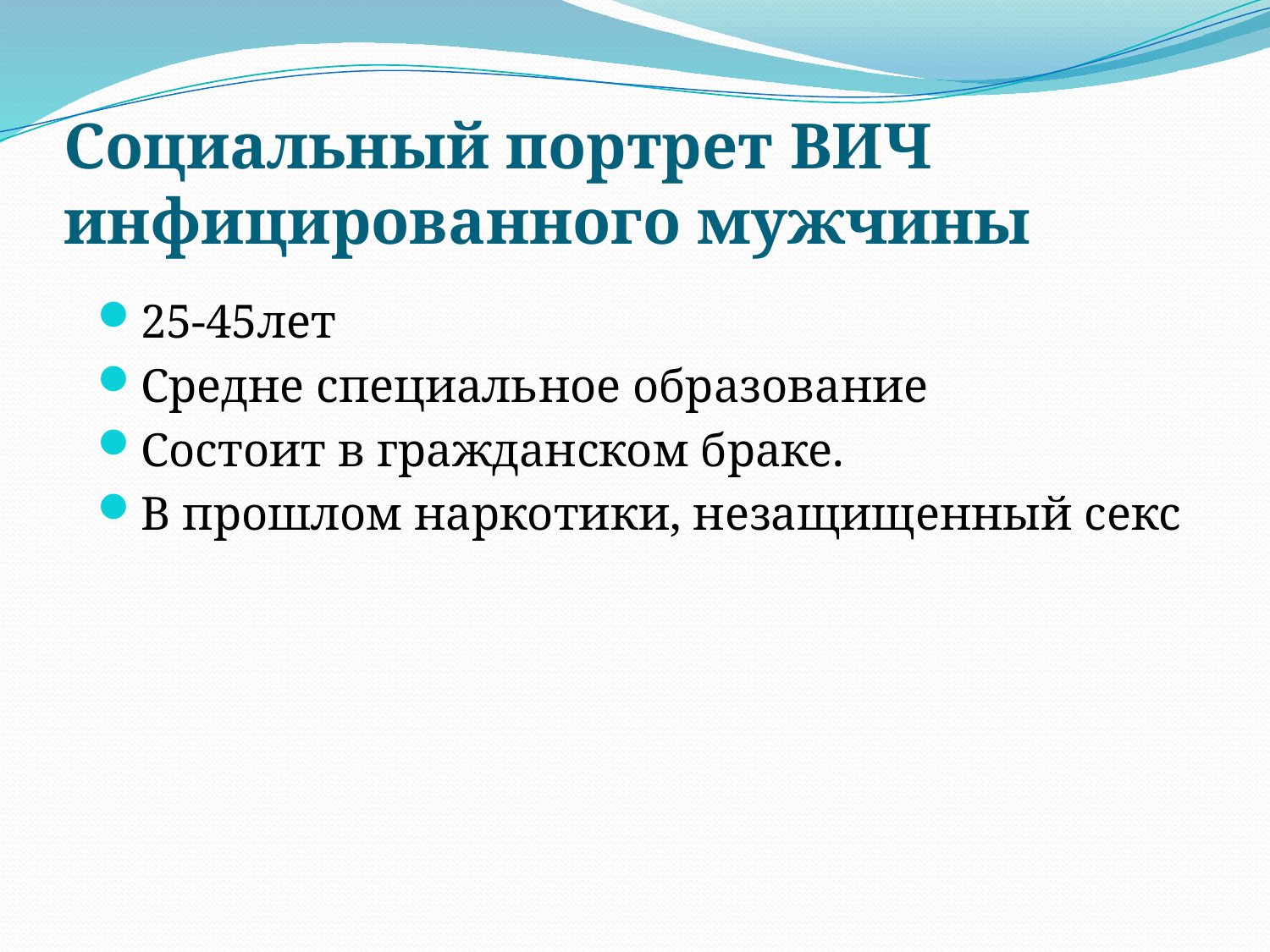

# Социальный портрет ВИЧ инфицированного мужчины
25-45лет
Средне специальное образование
Состоит в гражданском браке.
В прошлом наркотики, незащищенный секс